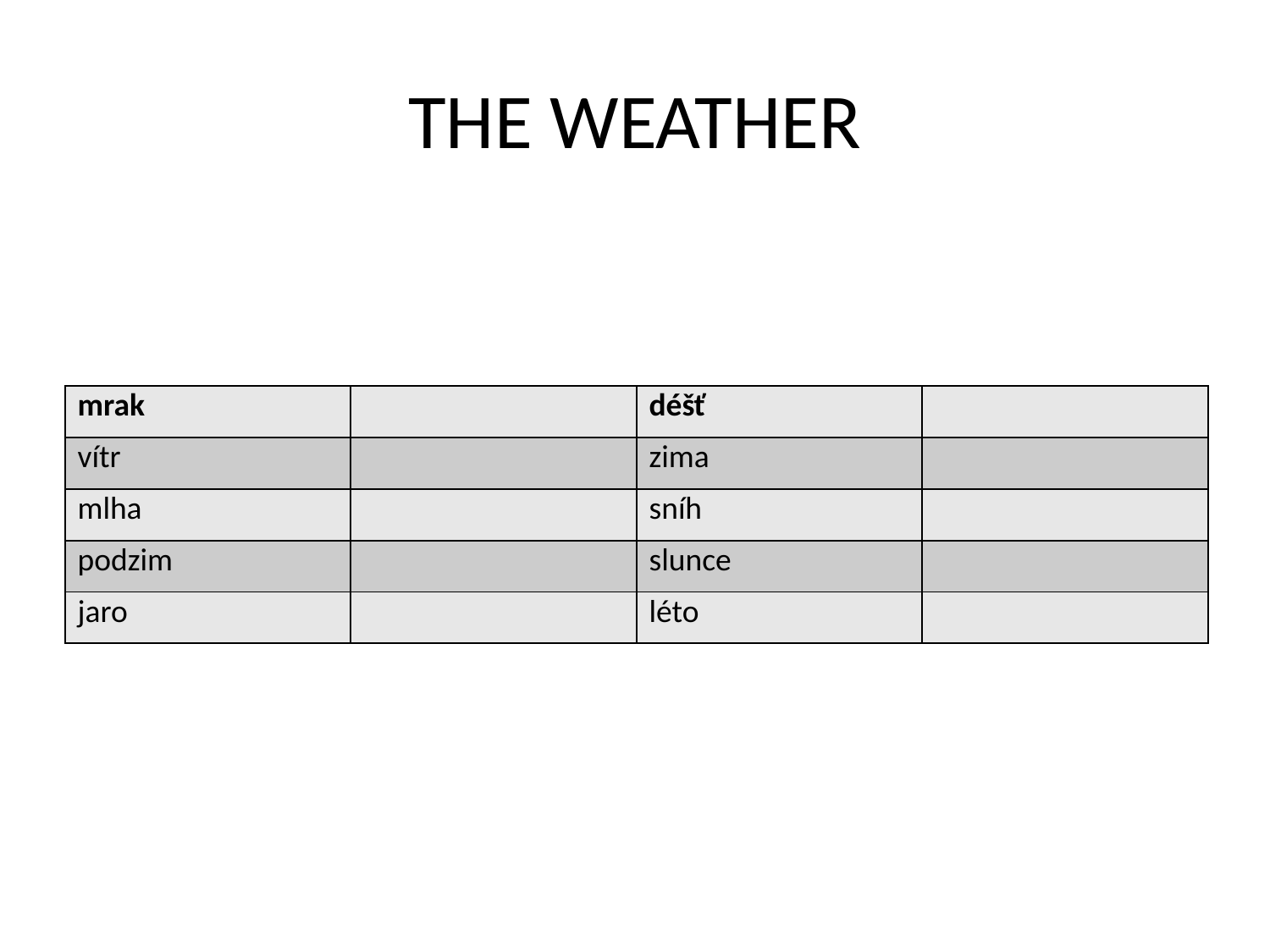

# THE WEATHER
| mrak |  | déšť |  |
| --- | --- | --- | --- |
| vítr |  | zima |  |
| mlha |  | sníh |  |
| podzim |  | slunce |  |
| jaro |  | léto |  |